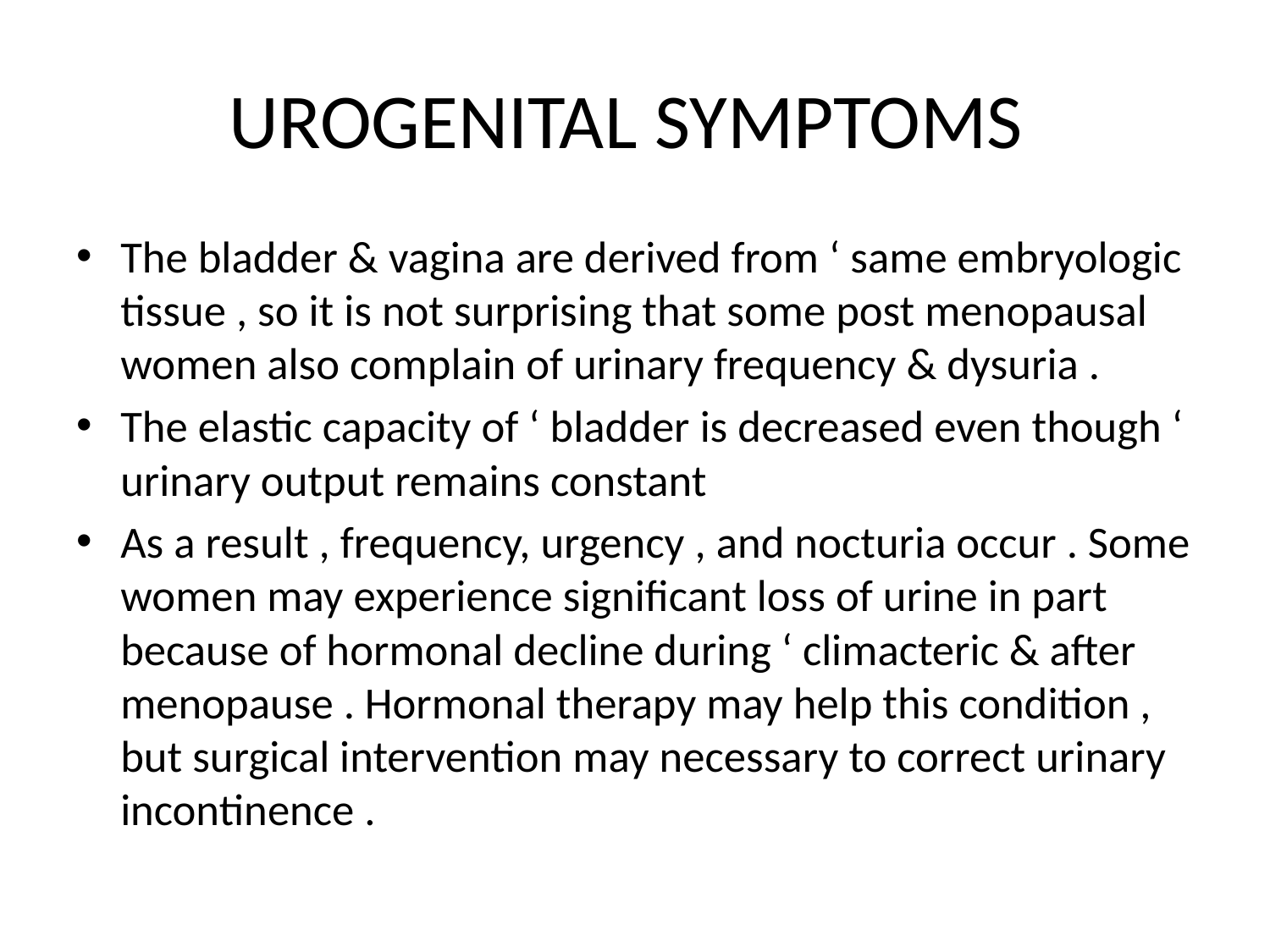

# UROGENITAL SYMPTOMS
The bladder & vagina are derived from ‘ same embryologic tissue , so it is not surprising that some post menopausal women also complain of urinary frequency & dysuria .
The elastic capacity of ‘ bladder is decreased even though ‘ urinary output remains constant
As a result , frequency, urgency , and nocturia occur . Some women may experience significant loss of urine in part because of hormonal decline during ‘ climacteric & after menopause . Hormonal therapy may help this condition , but surgical intervention may necessary to correct urinary incontinence .